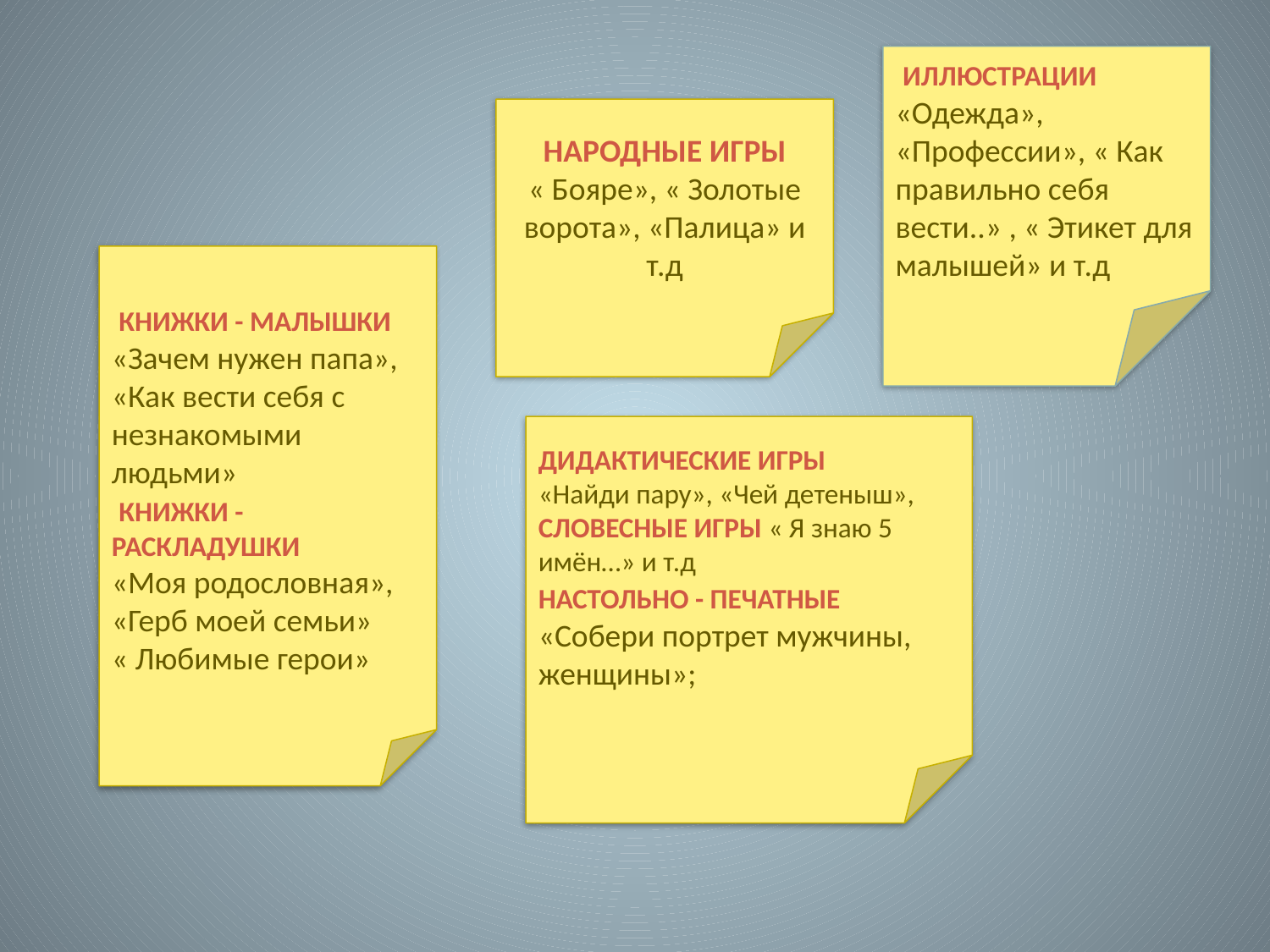

иллюстрации «Одежда», «Профессии», « Как правильно себя вести..» , « Этикет для малышей» и т.д
народные игры
« Бояре», « Золотые ворота», «Палица» и т.д

 книжки - малышки
«Зачем нужен папа», «Как вести себя с незнакомыми людьми»
 книжки - раскладушки
«Моя родословная», «Герб моей семьи»
« Любимые герои»

дидактические игры
«Найди пару», «Чей детеныш»,
Словесные игры « Я знаю 5 имён…» и т.д
настольно - печатные «Собери портрет мужчины, женщины»;